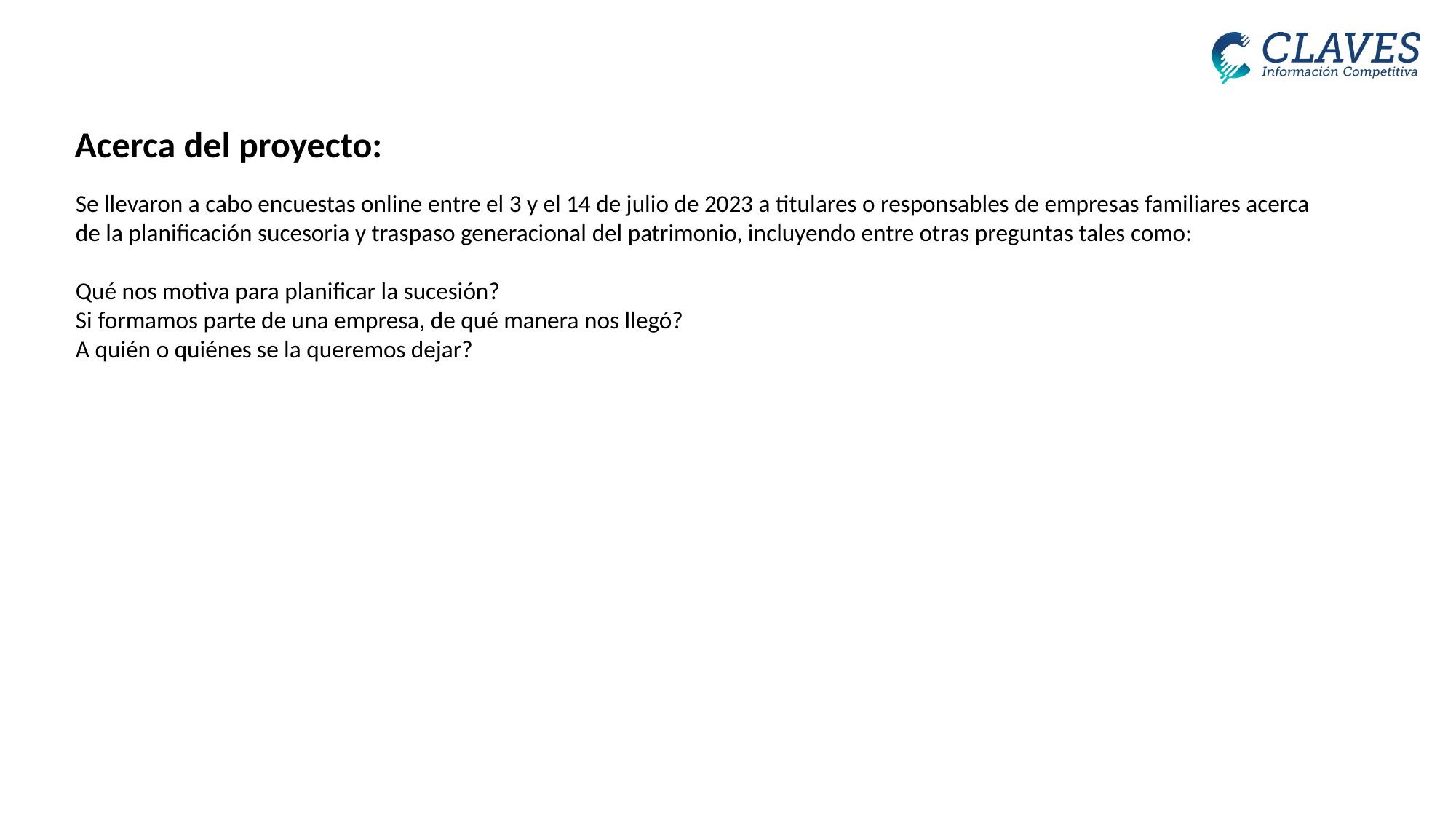

Acerca del proyecto:
Se llevaron a cabo encuestas online entre el 3 y el 14 de julio de 2023 a titulares o responsables de empresas familiares acerca de la planificación sucesoria y traspaso generacional del patrimonio, incluyendo entre otras preguntas tales como:

Qué nos motiva para planificar la sucesión?
Si formamos parte de una empresa, de qué manera nos llegó?
A quién o quiénes se la queremos dejar?